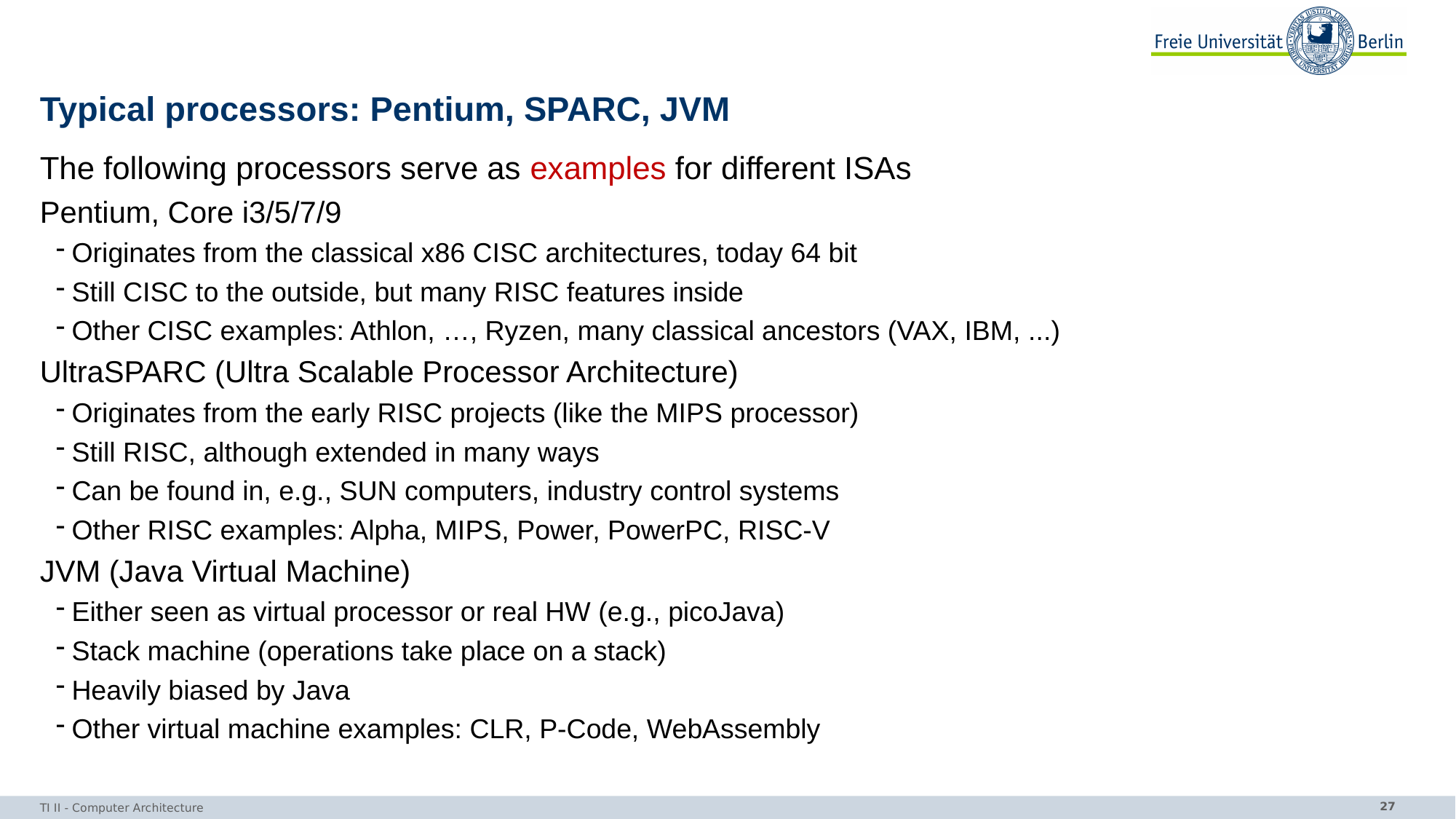

# Typical processors: Pentium, SPARC, JVM
The following processors serve as examples for different ISAs
Pentium, Core i3/5/7/9
Originates from the classical x86 CISC architectures, today 64 bit
Still CISC to the outside, but many RISC features inside
Other CISC examples: Athlon, …, Ryzen, many classical ancestors (VAX, IBM, ...)
UltraSPARC (Ultra Scalable Processor Architecture)
Originates from the early RISC projects (like the MIPS processor)
Still RISC, although extended in many ways
Can be found in, e.g., SUN computers, industry control systems
Other RISC examples: Alpha, MIPS, Power, PowerPC, RISC-V
JVM (Java Virtual Machine)
Either seen as virtual processor or real HW (e.g., picoJava)
Stack machine (operations take place on a stack)
Heavily biased by Java
Other virtual machine examples: CLR, P-Code, WebAssembly
TI II - Computer Architecture